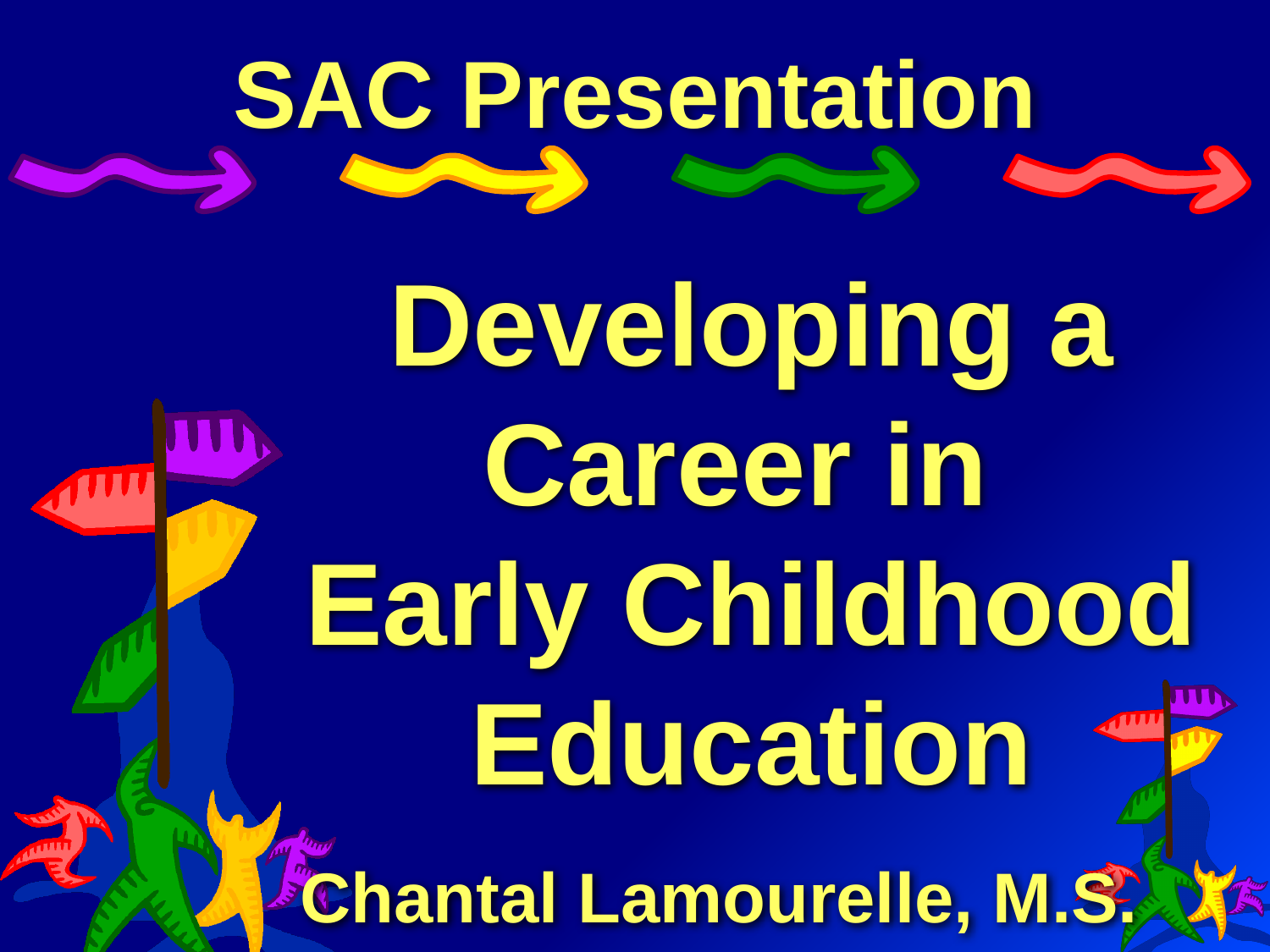

# SAC Presentation
Developing a Career in
Early Childhood Education
Chantal Lamourelle, M.S.